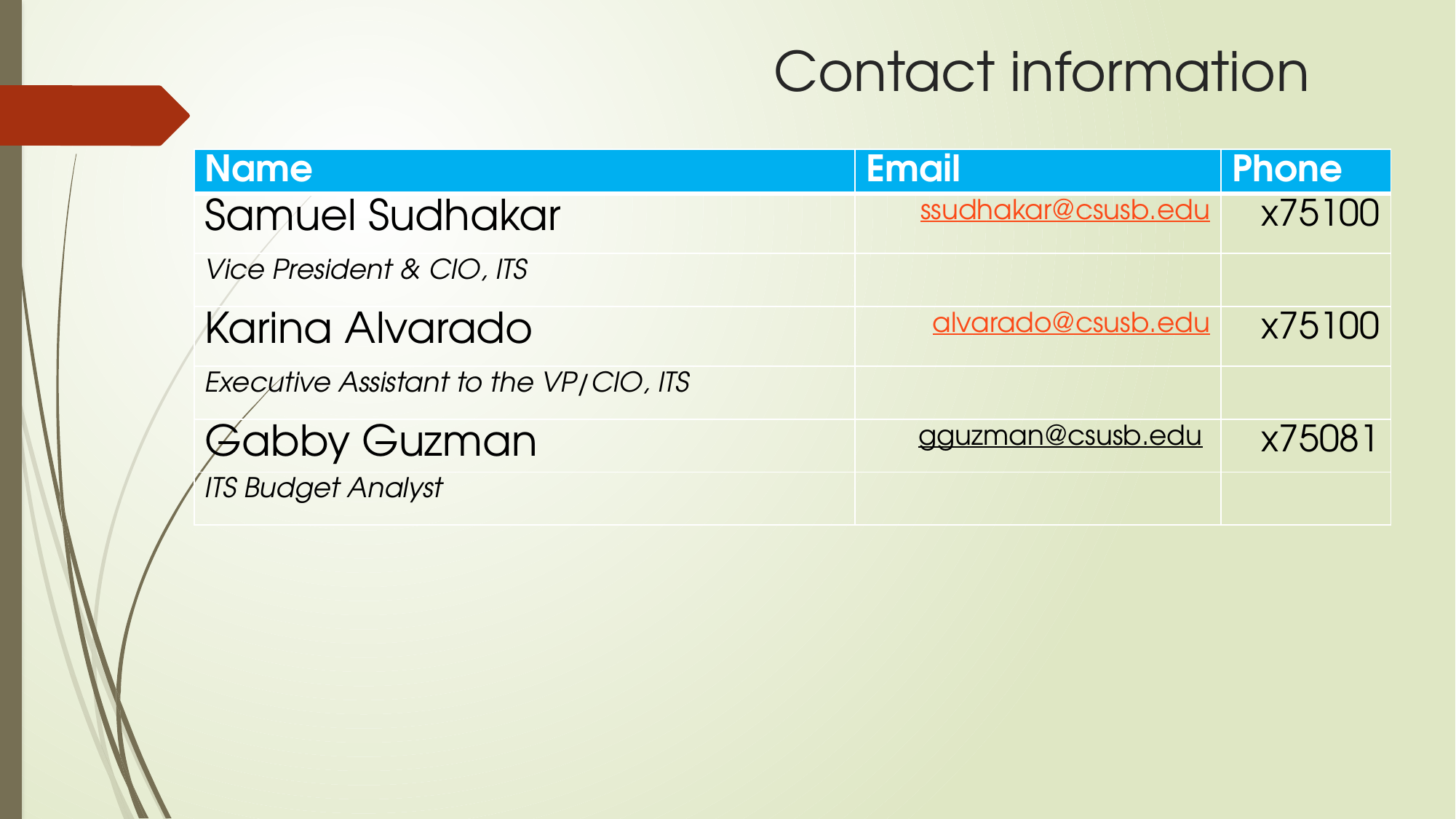

# Contact information
| Name | Email | Phone |
| --- | --- | --- |
| Samuel Sudhakar | ssudhakar@csusb.edu | x75100 |
| Vice President & CIO, ITS |  |  |
| Karina Alvarado | alvarado@csusb.edu | x75100 |
| Executive Assistant to the VP/CIO, ITS |  |  |
| Gabby Guzman | gguzman@csusb.edu | x75081 |
| ITS Budget Analyst |  |  |